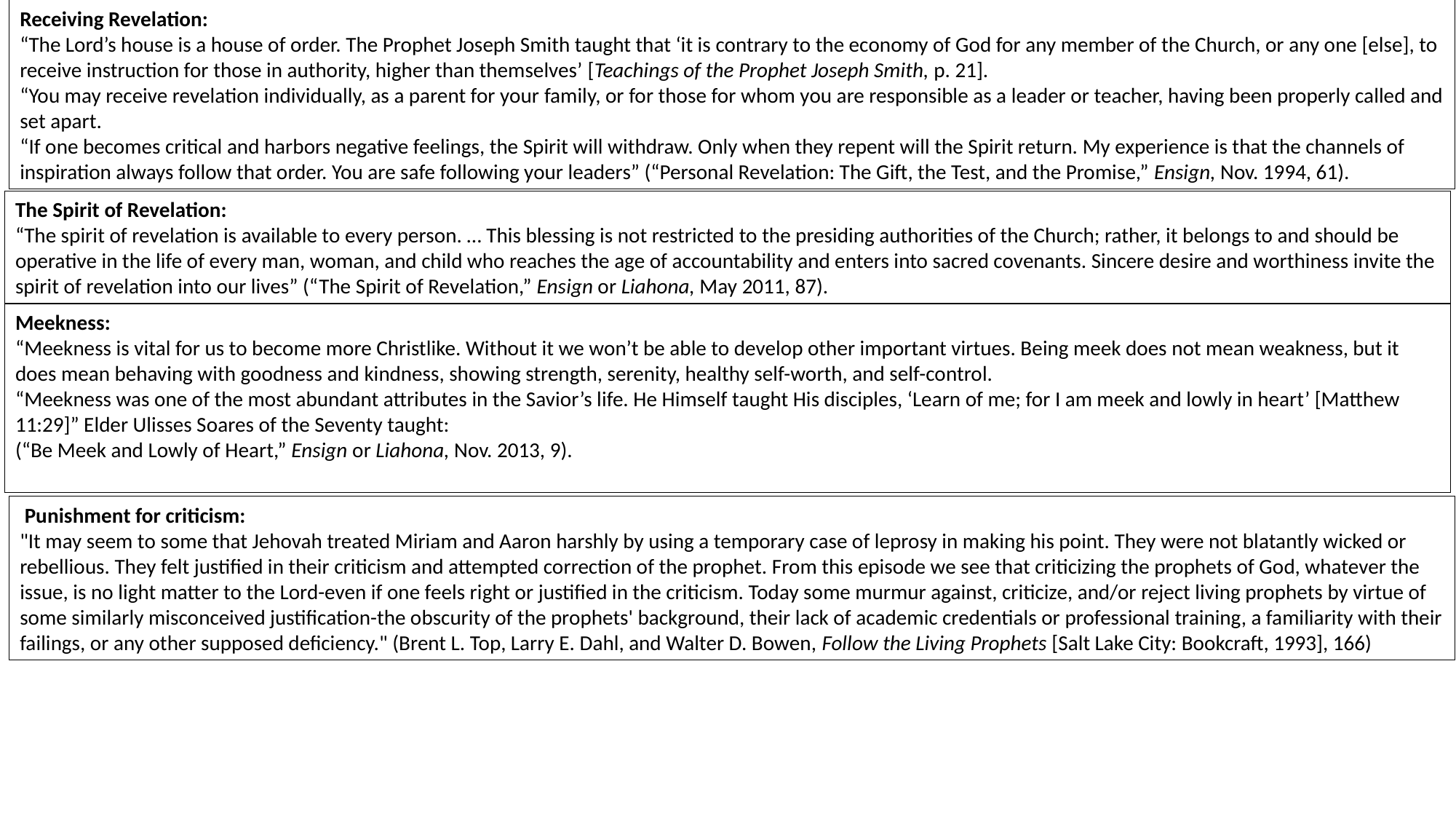

Receiving Revelation:
“The Lord’s house is a house of order. The Prophet Joseph Smith taught that ‘it is contrary to the economy of God for any member of the Church, or any one [else], to receive instruction for those in authority, higher than themselves’ [Teachings of the Prophet Joseph Smith, p. 21].
“You may receive revelation individually, as a parent for your family, or for those for whom you are responsible as a leader or teacher, having been properly called and set apart.
“If one becomes critical and harbors negative feelings, the Spirit will withdraw. Only when they repent will the Spirit return. My experience is that the channels of inspiration always follow that order. You are safe following your leaders” (“Personal Revelation: The Gift, the Test, and the Promise,” Ensign, Nov. 1994, 61).
The Spirit of Revelation:
“The spirit of revelation is available to every person. … This blessing is not restricted to the presiding authorities of the Church; rather, it belongs to and should be operative in the life of every man, woman, and child who reaches the age of accountability and enters into sacred covenants. Sincere desire and worthiness invite the spirit of revelation into our lives” (“The Spirit of Revelation,” Ensign or Liahona, May 2011, 87).
Meekness:
“Meekness is vital for us to become more Christlike. Without it we won’t be able to develop other important virtues. Being meek does not mean weakness, but it does mean behaving with goodness and kindness, showing strength, serenity, healthy self-worth, and self-control.
“Meekness was one of the most abundant attributes in the Savior’s life. He Himself taught His disciples, ‘Learn of me; for I am meek and lowly in heart’ [Matthew 11:29]” Elder Ulisses Soares of the Seventy taught:
(“Be Meek and Lowly of Heart,” Ensign or Liahona, Nov. 2013, 9).

 Punishment for criticism:
"It may seem to some that Jehovah treated Miriam and Aaron harshly by using a temporary case of leprosy in making his point. They were not blatantly wicked or rebellious. They felt justified in their criticism and attempted correction of the prophet. From this episode we see that criticizing the prophets of God, whatever the issue, is no light matter to the Lord-even if one feels right or justified in the criticism. Today some murmur against, criticize, and/or reject living prophets by virtue of some similarly misconceived justification-the obscurity of the prophets' background, their lack of academic credentials or professional training, a familiarity with their failings, or any other supposed deficiency." (Brent L. Top, Larry E. Dahl, and Walter D. Bowen, Follow the Living Prophets [Salt Lake City: Bookcraft, 1993], 166)